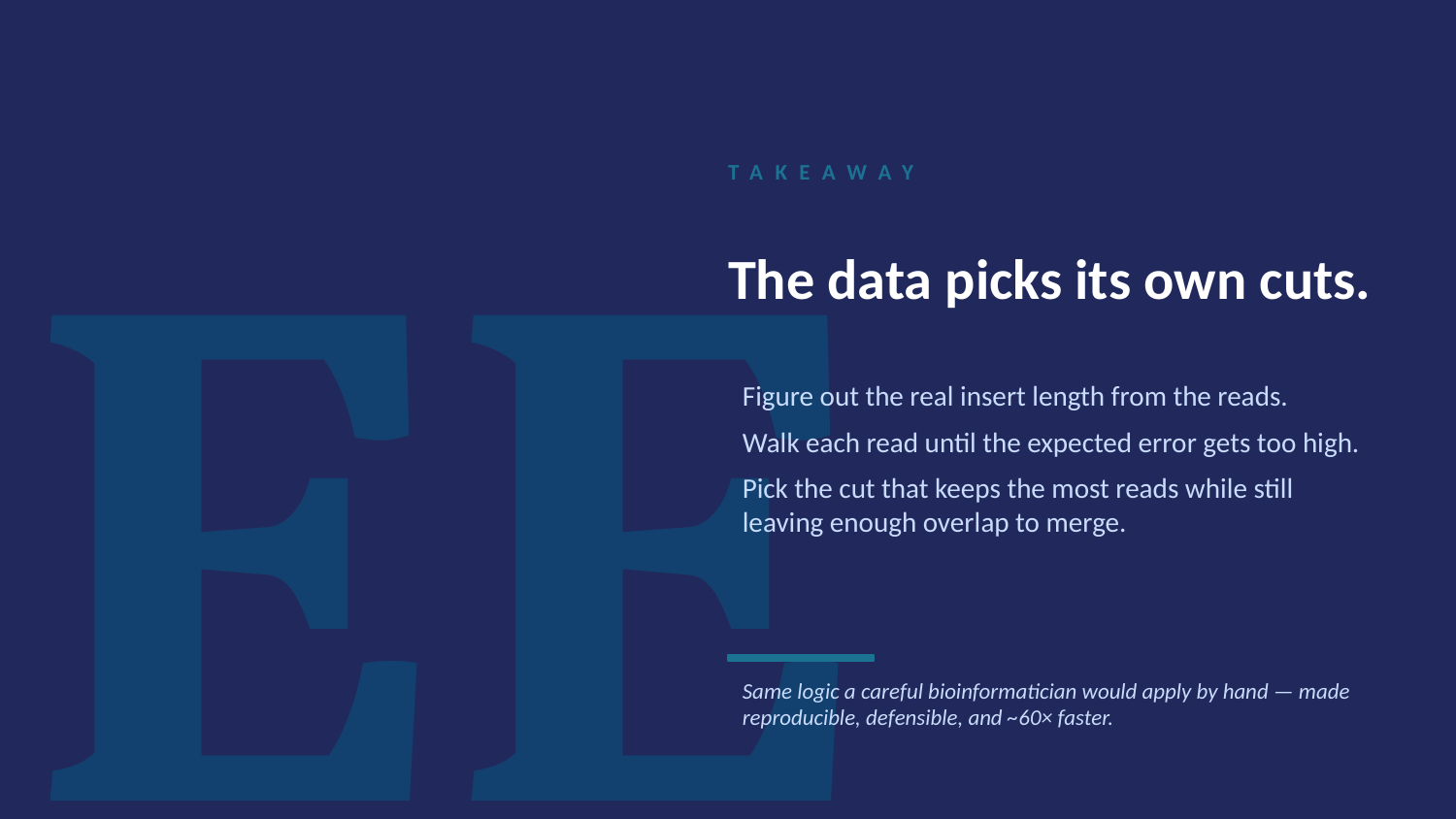

EE
TAKEAWAY
The data picks its own cuts.
Figure out the real insert length from the reads.
Walk each read until the expected error gets too high.
Pick the cut that keeps the most reads while still leaving enough overlap to merge.

Same logic a careful bioinformatician would apply by hand — made reproducible, defensible, and ~60× faster.